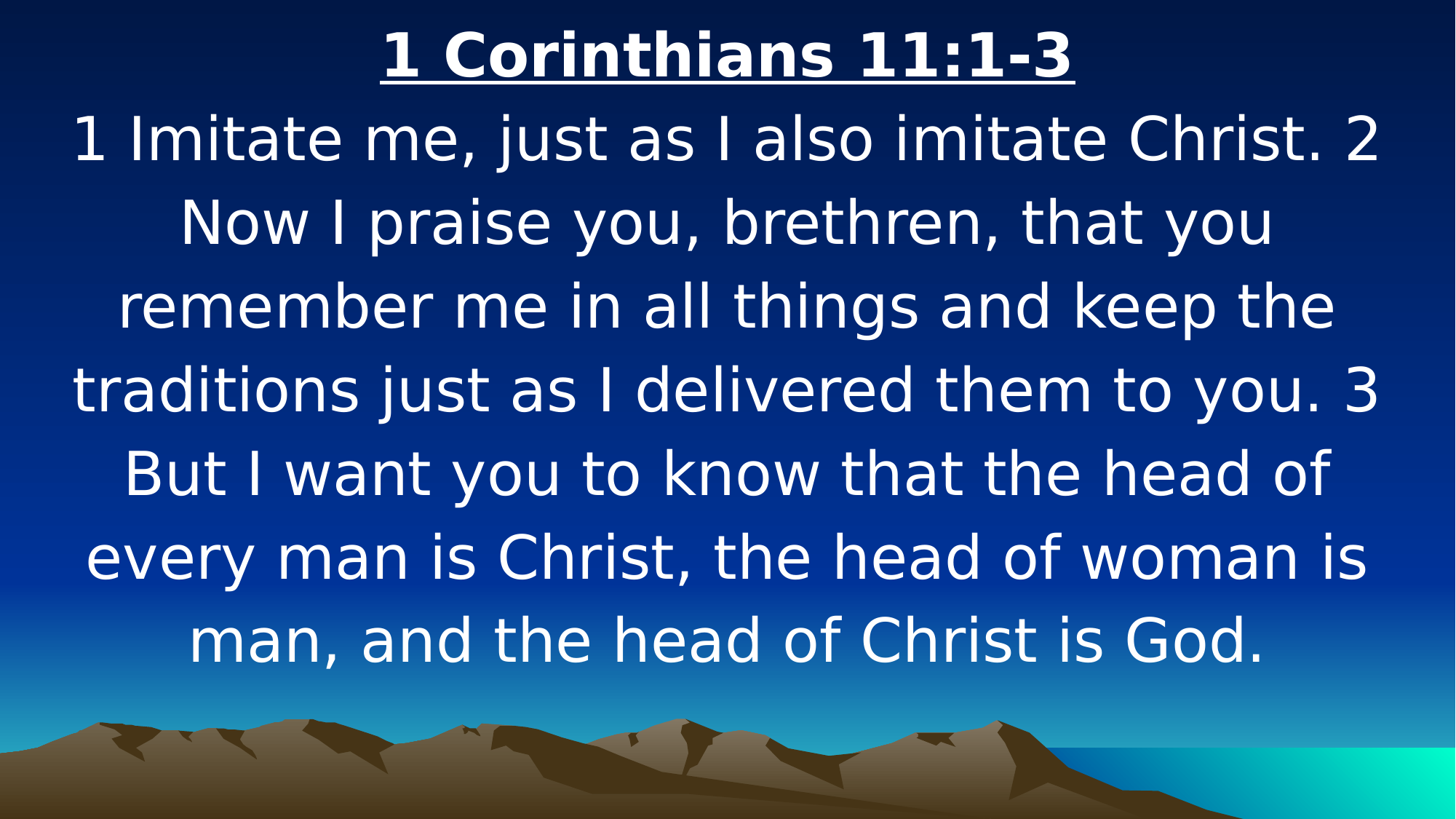

1 Corinthians 11:1-3
1 Imitate me, just as I also imitate Christ. 2 Now I praise you, brethren, that you remember me in all things and keep the traditions just as I delivered them to you. 3 But I want you to know that the head of every man is Christ, the head of woman is man, and the head of Christ is God.